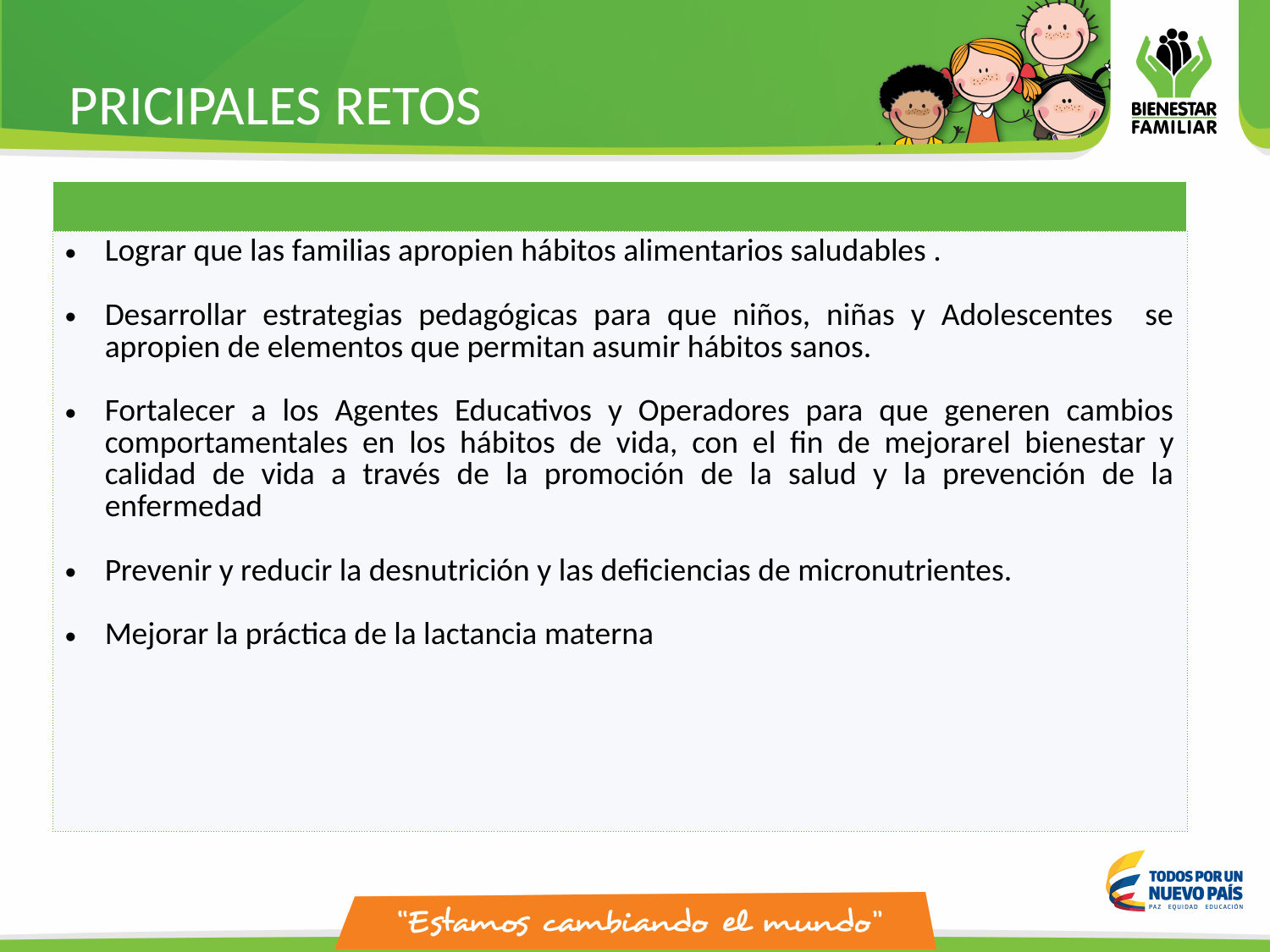

PRICIPALES RETOS
|  |
| --- |
| Lograr que las familias apropien hábitos alimentarios saludables . Desarrollar estrategias pedagógicas para que niños, niñas y Adolescentes se apropien de elementos que permitan asumir hábitos sanos. Fortalecer a los Agentes Educativos y Operadores para que generen cambios comportamentales en los hábitos de vida, con el fin de mejorarel bienestar y calidad de vida a través de la promoción de la salud y la prevención de la enfermedad Prevenir y reducir la desnutrición y las deficiencias de micronutrientes. Mejorar la práctica de la lactancia materna |